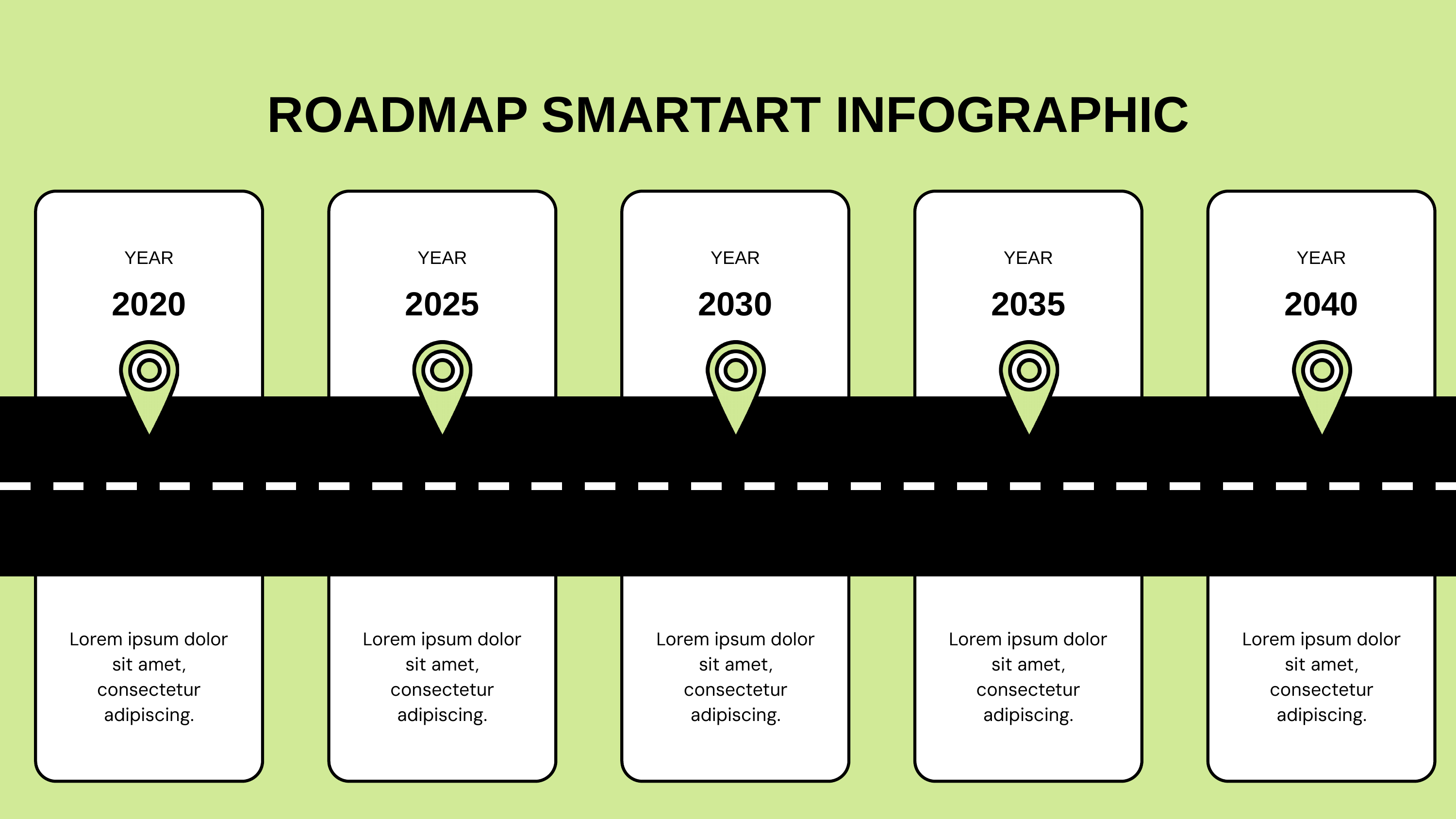

ROADMAP SMARTART INFOGRAPHIC

YEAR
YEAR
YEAR
YEAR
YEAR
2020
2025
2030
2035
2040

Lorem ipsum dolor sit amet, consectetur adipiscing.
Lorem ipsum dolor sit amet, consectetur adipiscing.
Lorem ipsum dolor sit amet, consectetur adipiscing.
Lorem ipsum dolor sit amet, consectetur adipiscing.
Lorem ipsum dolor sit amet, consectetur adipiscing.